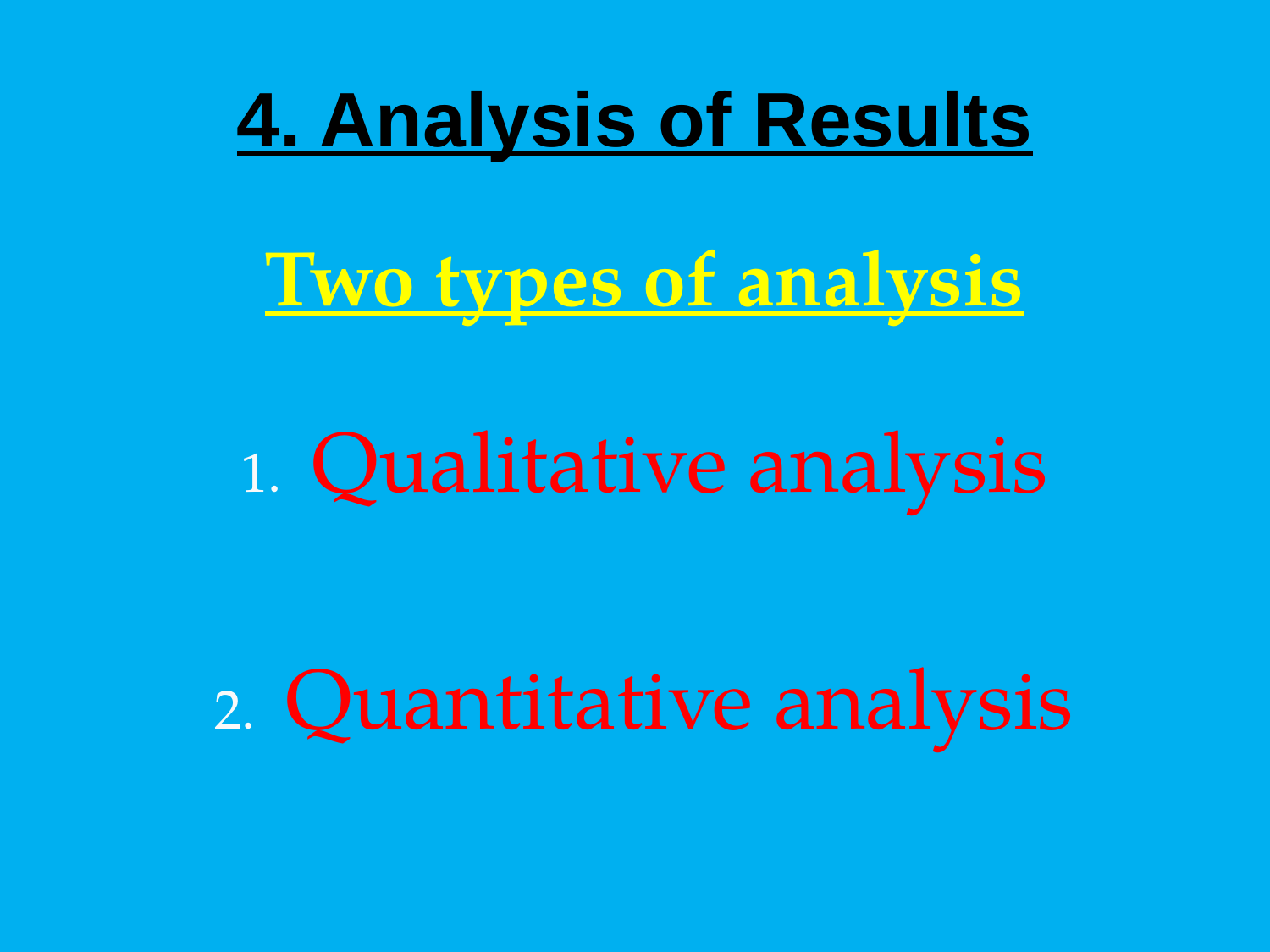

# 4. Analysis of Results
Two types of analysis

Qualitative analysis

Quantitative analysis